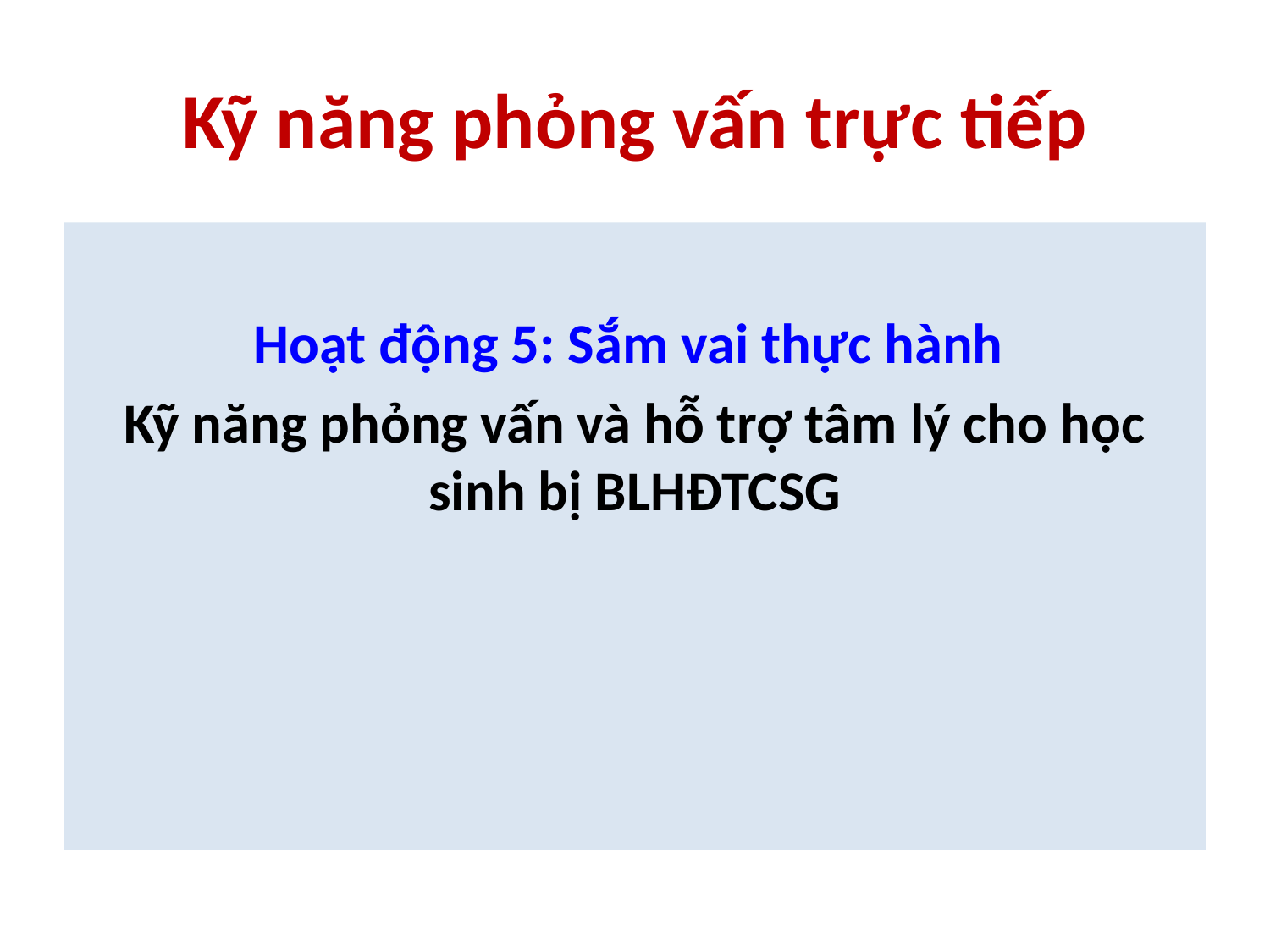

# Kỹ năng phỏng vấn trực tiếp

Hoạt động 5: Sắm vai thực hành
Kỹ năng phỏng vấn và hỗ trợ tâm lý cho học sinh bị BLHĐTCSG